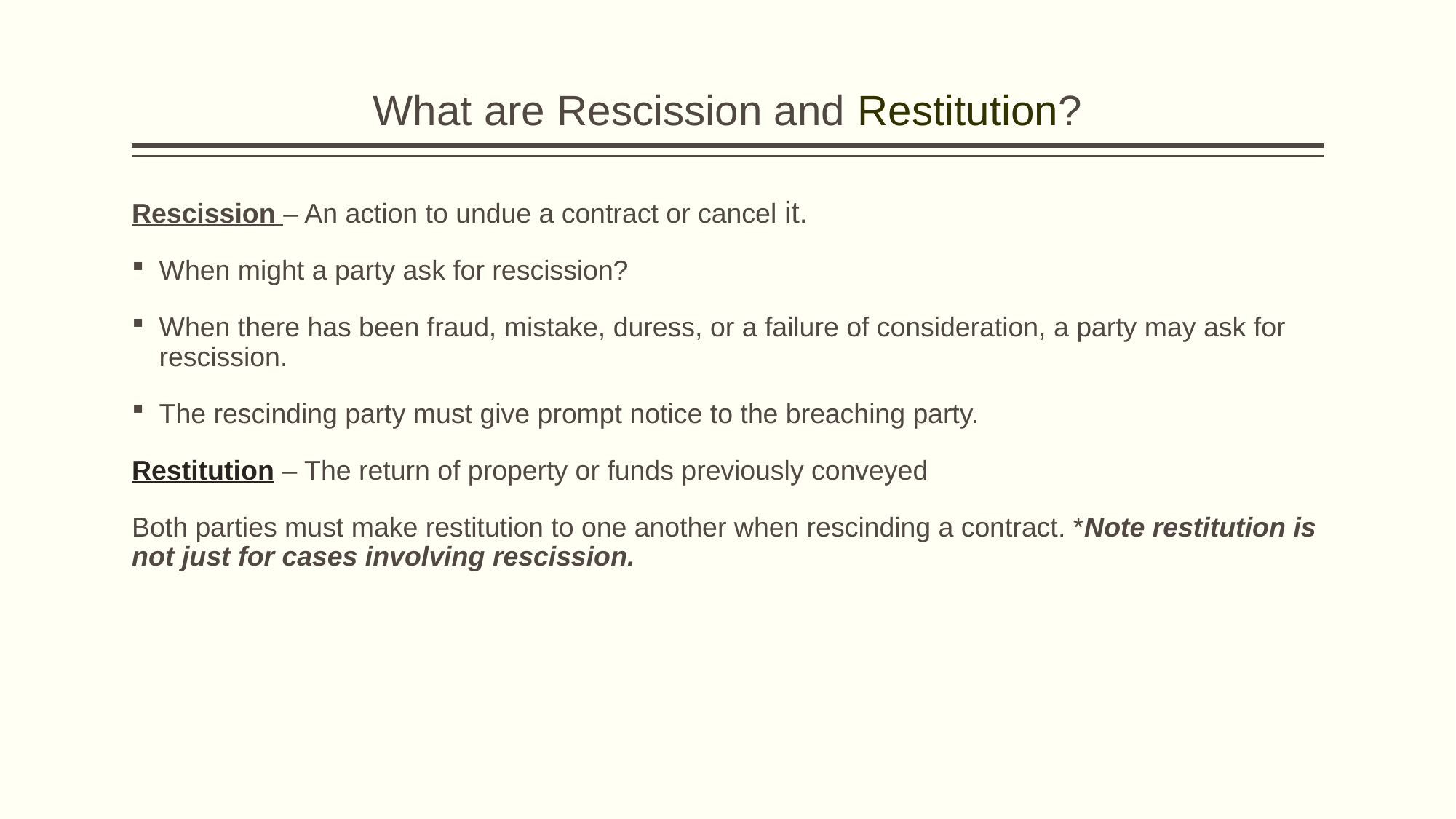

# What are Rescission and Restitution?
Rescission – An action to undue a contract or cancel it.
When might a party ask for rescission?
When there has been fraud, mistake, duress, or a failure of consideration, a party may ask for rescission.
The rescinding party must give prompt notice to the breaching party.
Restitution – The return of property or funds previously conveyed
Both parties must make restitution to one another when rescinding a contract. *Note restitution is not just for cases involving rescission.